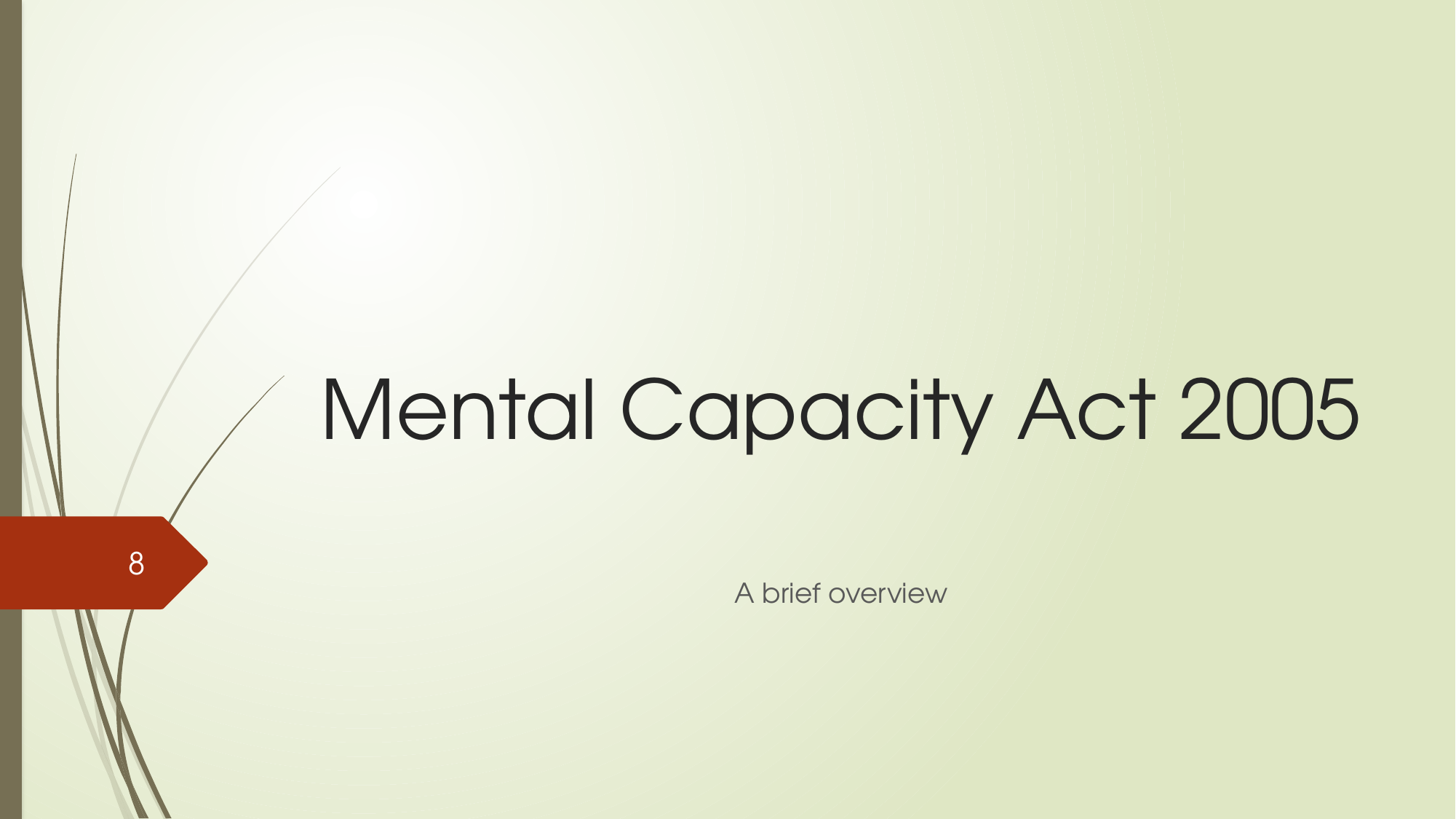

# Mental Capacity Act 2005
8
A brief overview